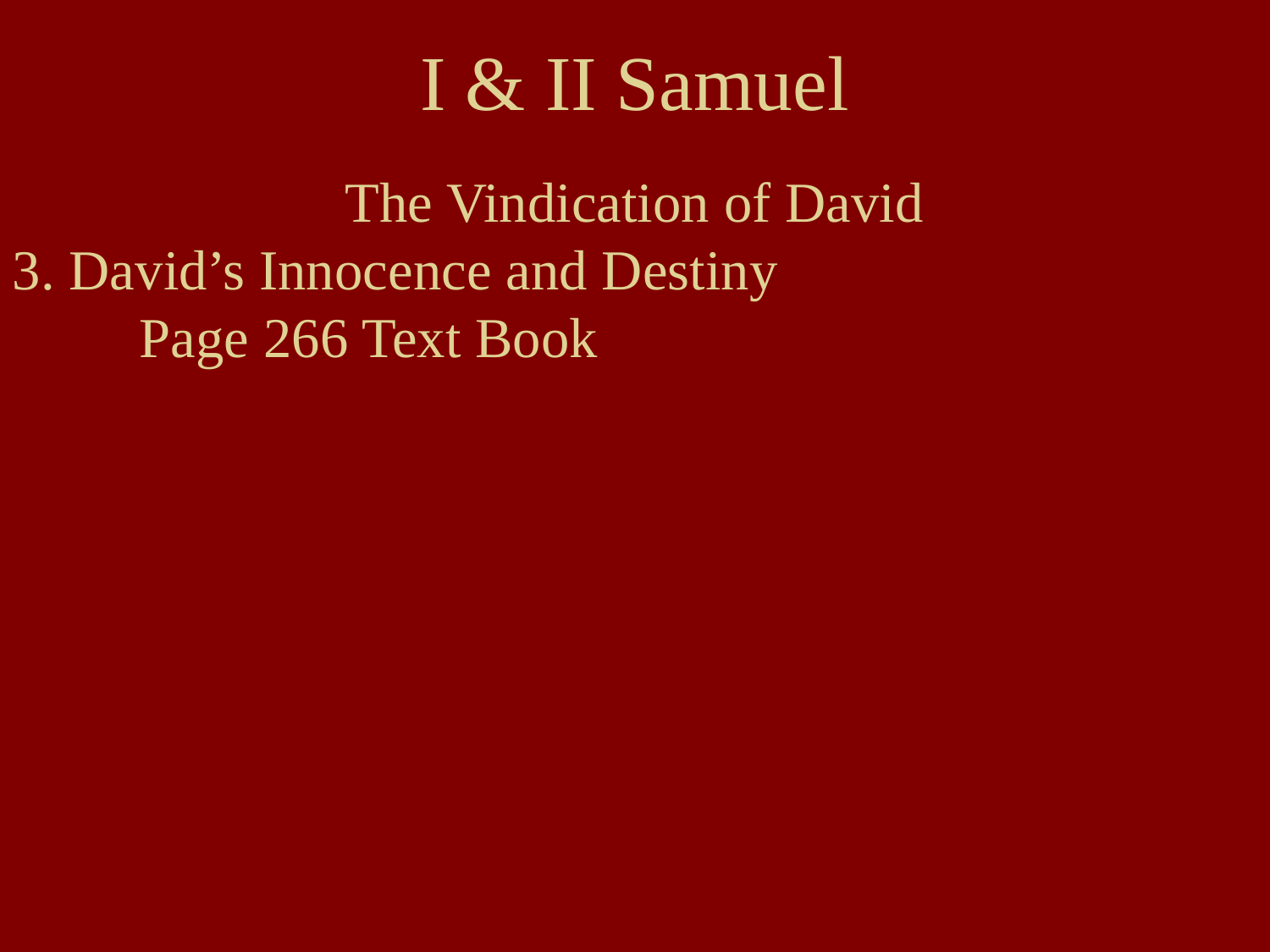

# I & II Samuel
The Vindication of David
3. David’s Innocence and Destiny
	Page 266 Text Book